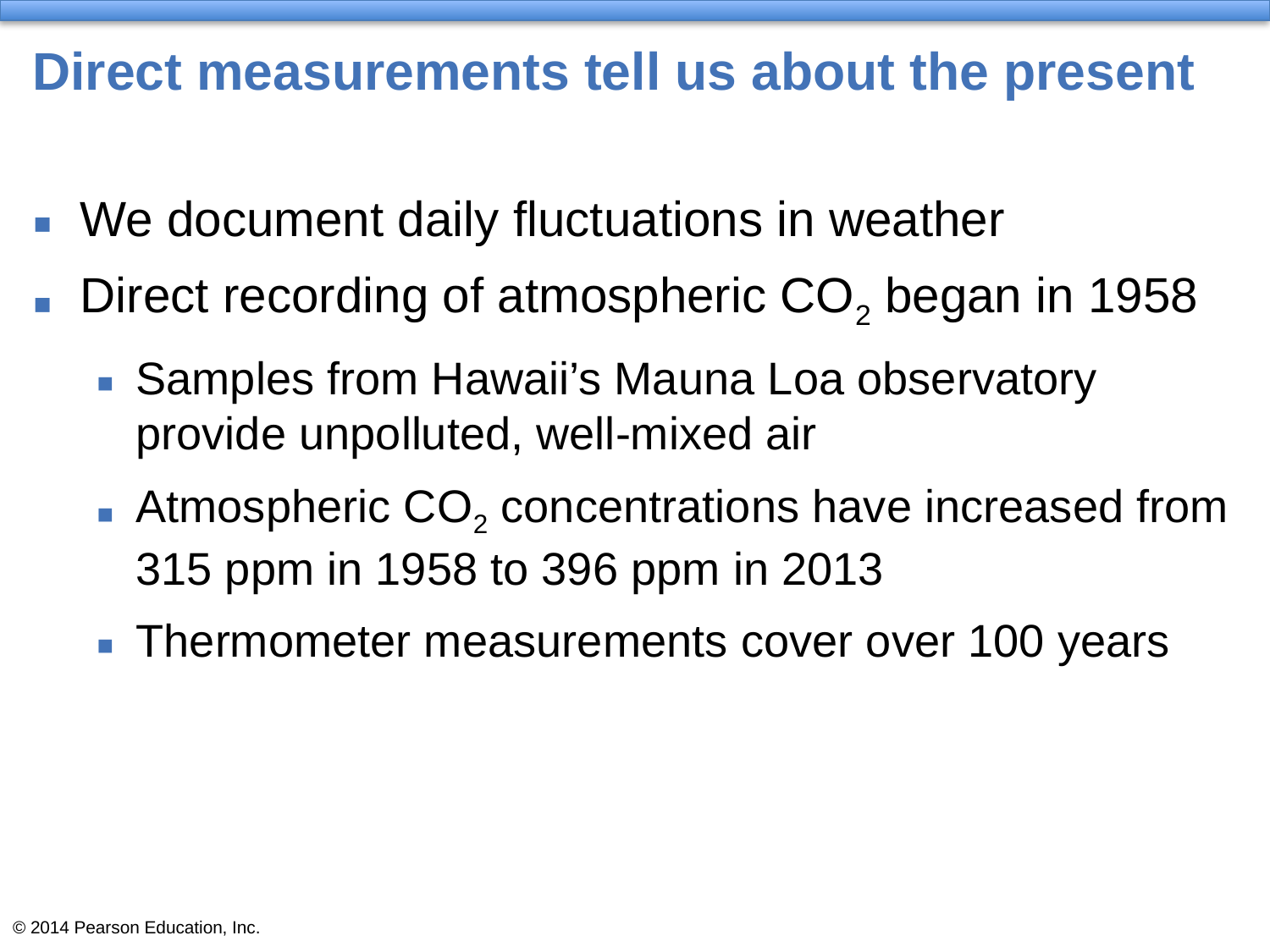

# Direct measurements tell us about the present
We document daily fluctuations in weather
Direct recording of atmospheric CO2 began in 1958
Samples from Hawaii’s Mauna Loa observatory provide unpolluted, well-mixed air
Atmospheric CO2 concentrations have increased from 315 ppm in 1958 to 396 ppm in 2013
Thermometer measurements cover over 100 years